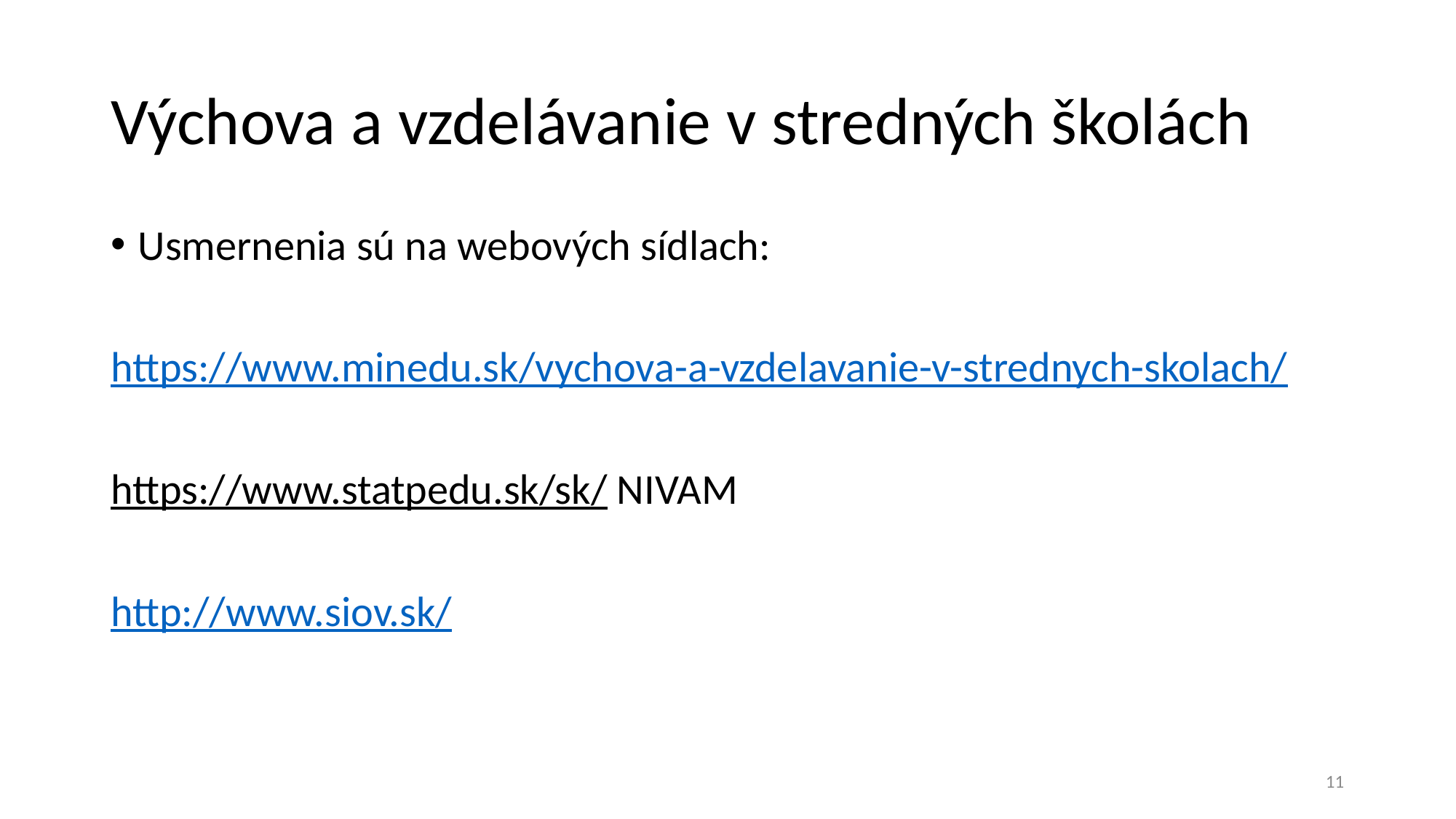

# Výchova a vzdelávanie v stredných školách
Usmernenia sú na webových sídlach:

https://www.minedu.sk/vychova-a-vzdelavanie-v-strednych-skolach/

https://www.statpedu.sk/sk/ NIVAM

http://www.siov.sk/

11